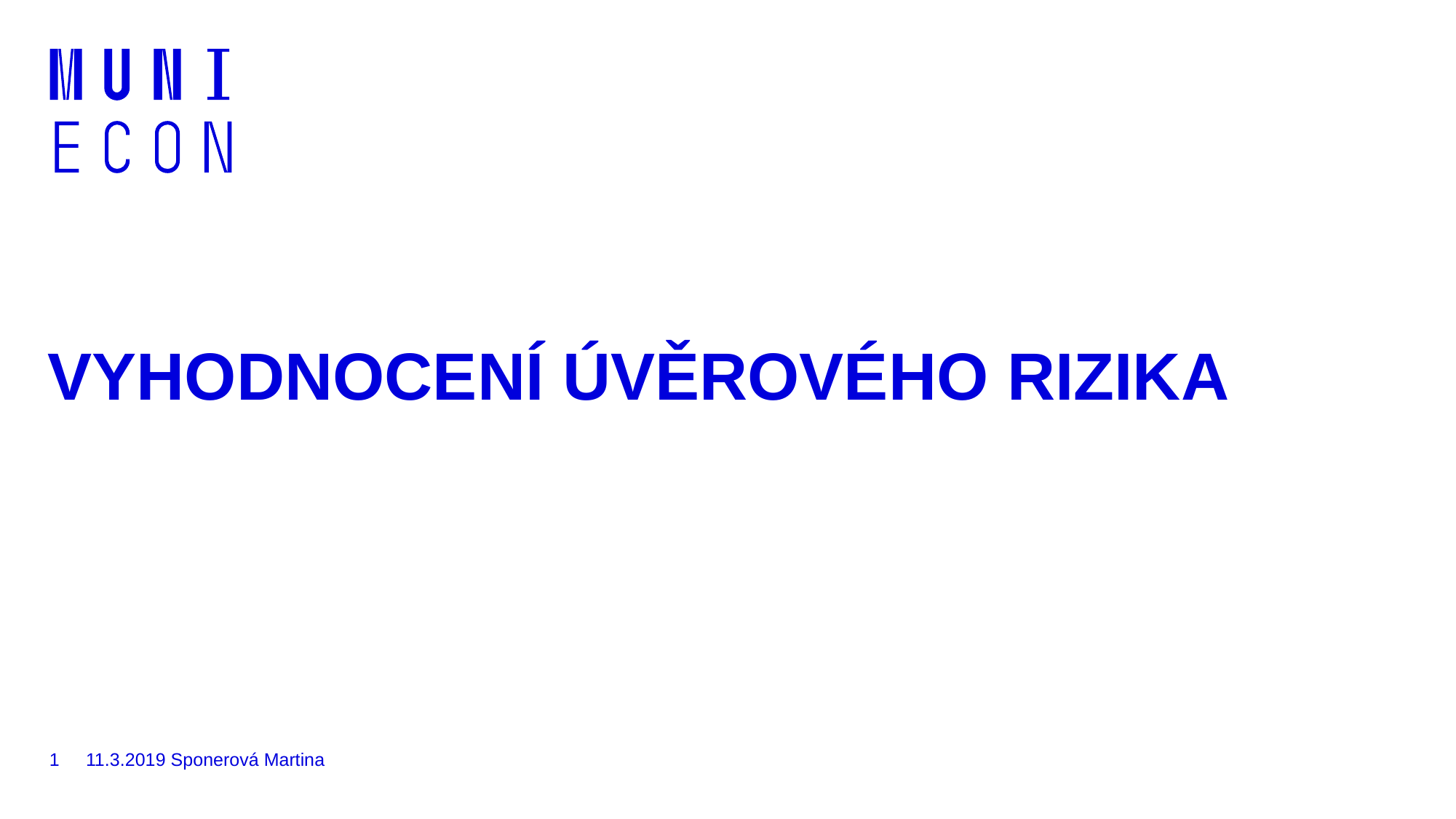

# VYHODNOCENÍ ÚVĚROVÉHO RIZIKA
1
11.3.2019 Sponerová Martina